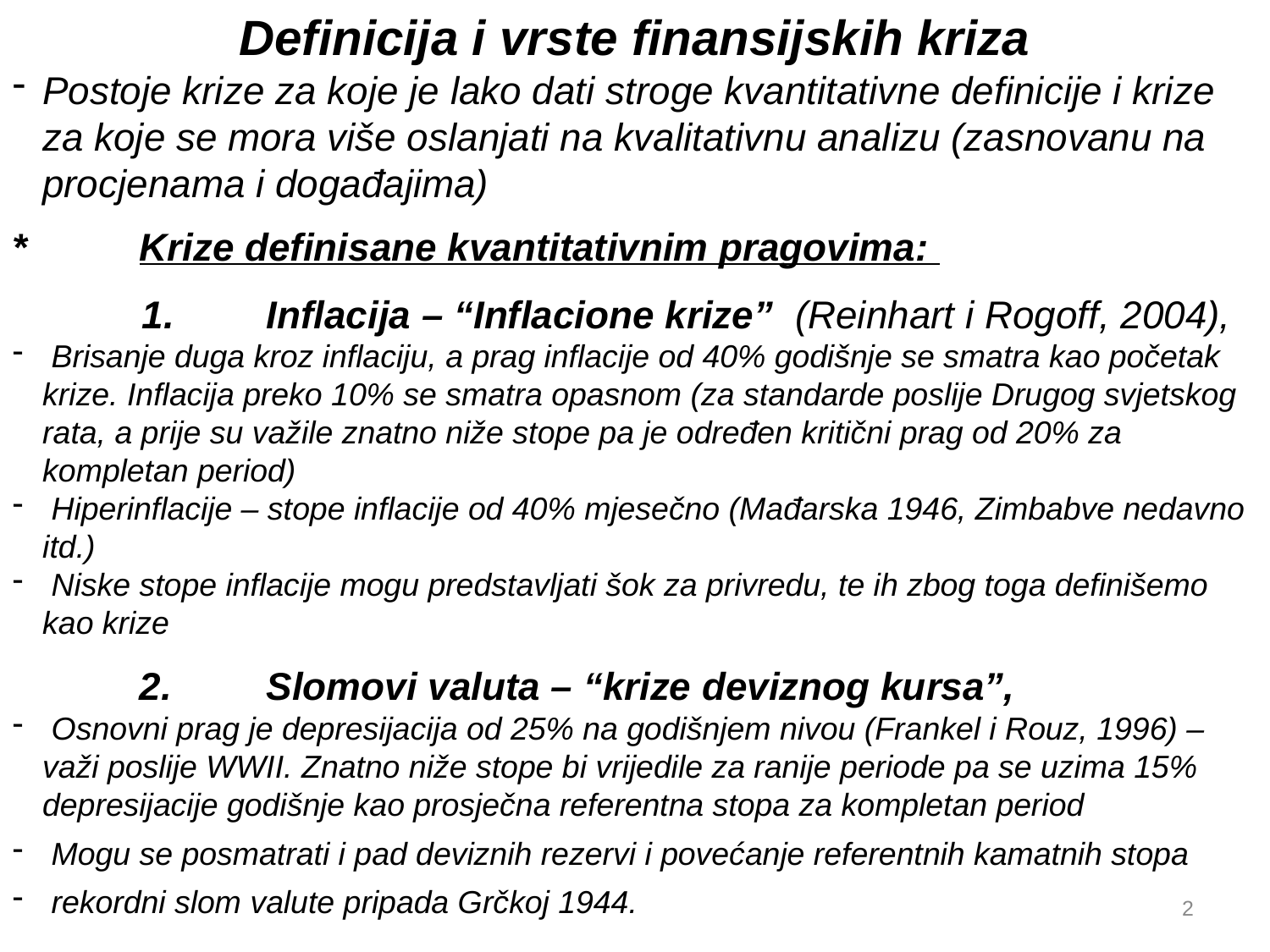

Definicija i vrste finansijskih kriza
Postoje krize za koje je lako dati stroge kvantitativne definicije i krize za koje se mora više oslanjati na kvalitativnu analizu (zasnovanu na procjenama i događajima)

*	Krize definisane kvantitativnim pragovima:

            1.	Inflacija – “Inflacione krize”  (Reinhart i Rogoff, 2004),
 Brisanje duga kroz inflaciju, a prag inflacije od 40% godišnje se smatra kao početak krize. Inflacija preko 10% se smatra opasnom (za standarde poslije Drugog svjetskog rata, a prije su važile znatno niže stope pa je određen kritični prag od 20% za kompletan period)
 Hiperinflacije – stope inflacije od 40% mjesečno (Mađarska 1946, Zimbabve nedavno itd.)
 Niske stope inflacije mogu predstavljati šok za privredu, te ih zbog toga definišemo kao krize

	2.	Slomovi valuta – “krize deviznog kursa”,
 Osnovni prag je depresijacija od 25% na godišnjem nivou (Frankel i Rouz, 1996) – važi poslije WWII. Znatno niže stope bi vrijedile za ranije periode pa se uzima 15% depresijacije godišnje kao prosječna referentna stopa za kompletan period

 Mogu se posmatrati i pad deviznih rezervi i povećanje referentnih kamatnih stopa

 rekordni slom valute pripada Grčkoj 1944.
2